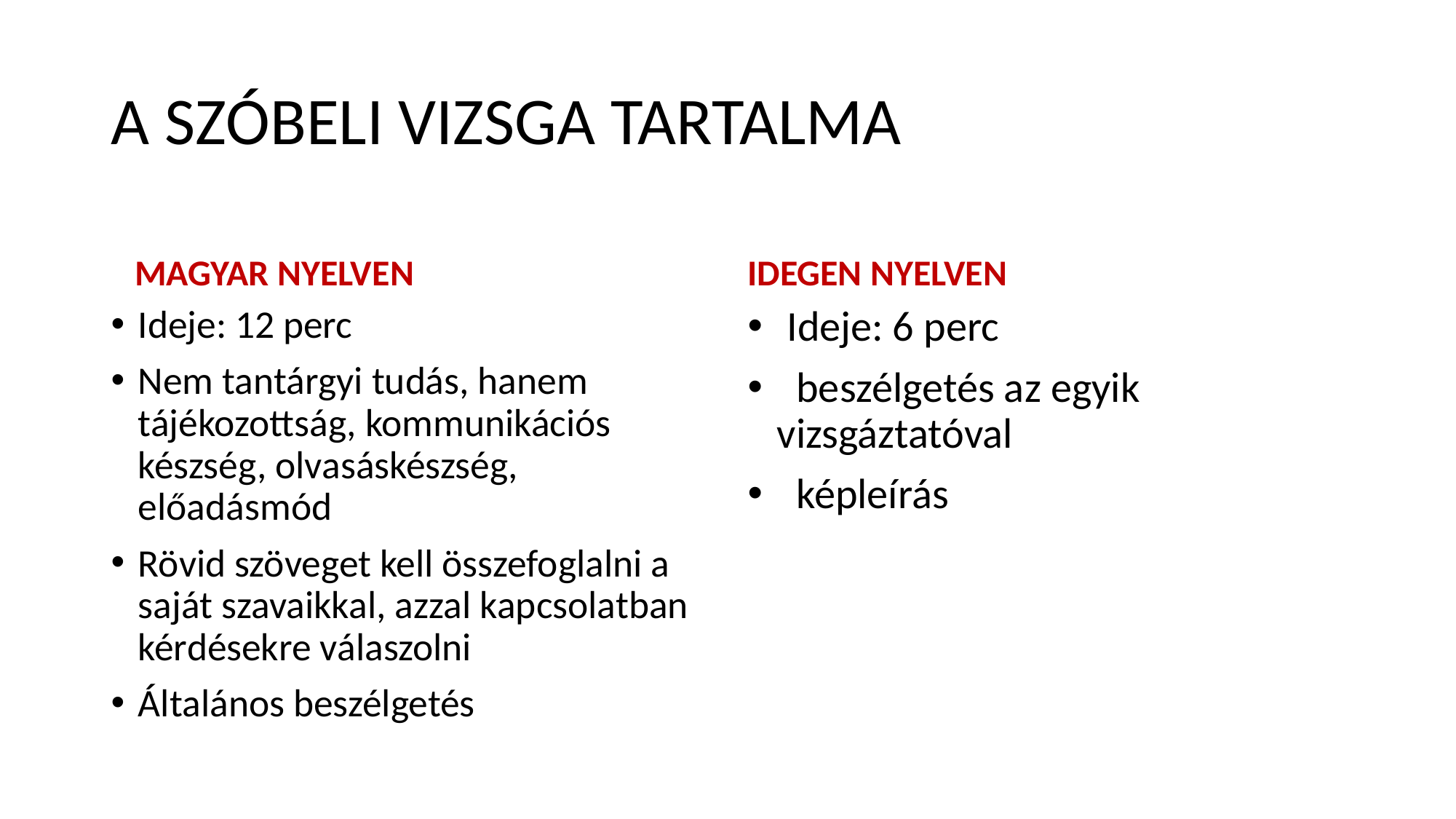

# A SZÓBELI VIZSGA TARTALMA
MAGYAR NYELVEN
IDEGEN NYELVEN
Ideje: 12 perc
Nem tantárgyi tudás, hanem tájékozottság, kommunikációs készség, olvasáskészség, előadásmód
Rövid szöveget kell összefoglalni a saját szavaikkal, azzal kapcsolatban kérdésekre válaszolni
Általános beszélgetés
 Ideje: 6 perc
  beszélgetés az egyik vizsgáztatóval
  képleírás